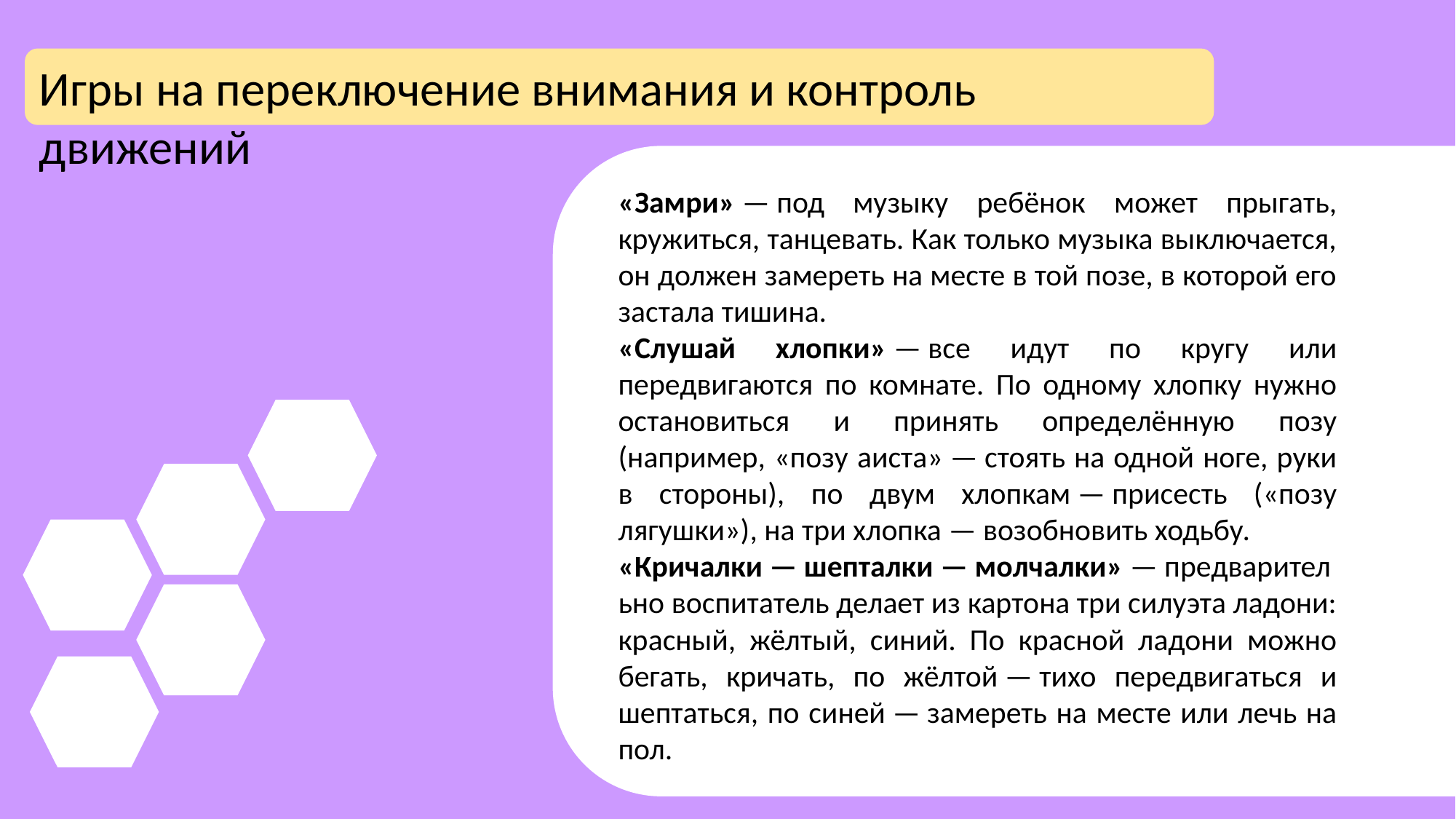

Игры на переключение внимания и контроль движений
«Замри» — под музыку ребёнок может прыгать, кружиться, танцевать. Как только музыка выключается, он должен замереть на месте в той позе, в которой его застала тишина.
«Слушай хлопки» — все идут по кругу или передвигаются по комнате. По одному хлопку нужно остановиться и принять определённую позу (например, «позу аиста» — стоять на одной ноге, руки в стороны), по двум хлопкам — присесть («позу лягушки»), на три хлопка — возобновить ходьбу.
«Кричалки — шепталки — молчалки» — предварительно воспитатель делает из картона три силуэта ладони: красный, жёлтый, синий. По красной ладони можно бегать, кричать, по жёлтой — тихо передвигаться и шептаться, по синей — замереть на месте или лечь на пол.